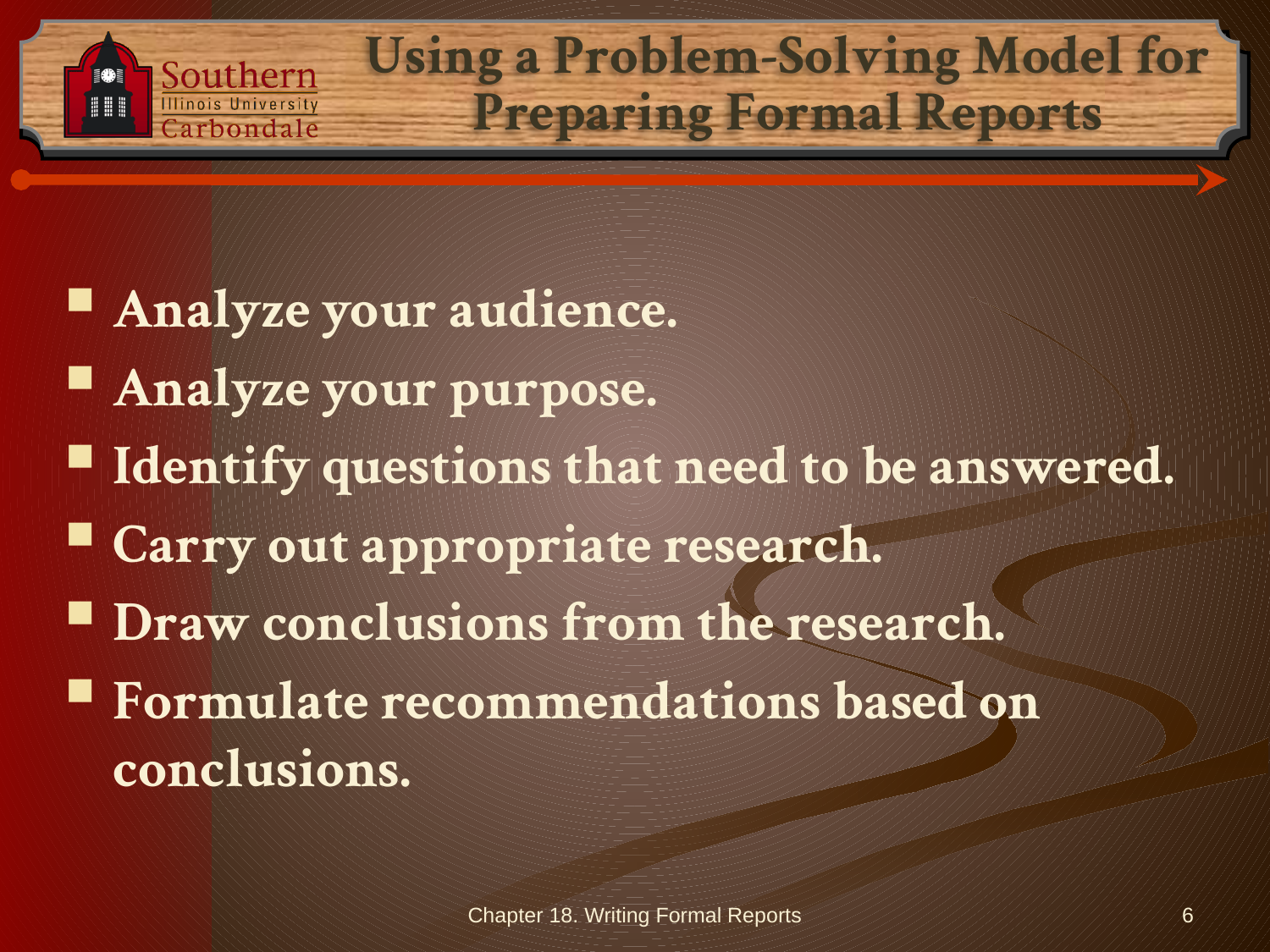

# Using a Problem-Solving Model for Preparing Formal Reports
Analyze your audience.
Analyze your purpose.
Identify questions that need to be answered.
Carry out appropriate research.
Draw conclusions from the research.
Formulate recommendations based on conclusions.
Chapter 18. Writing Formal Reports
6